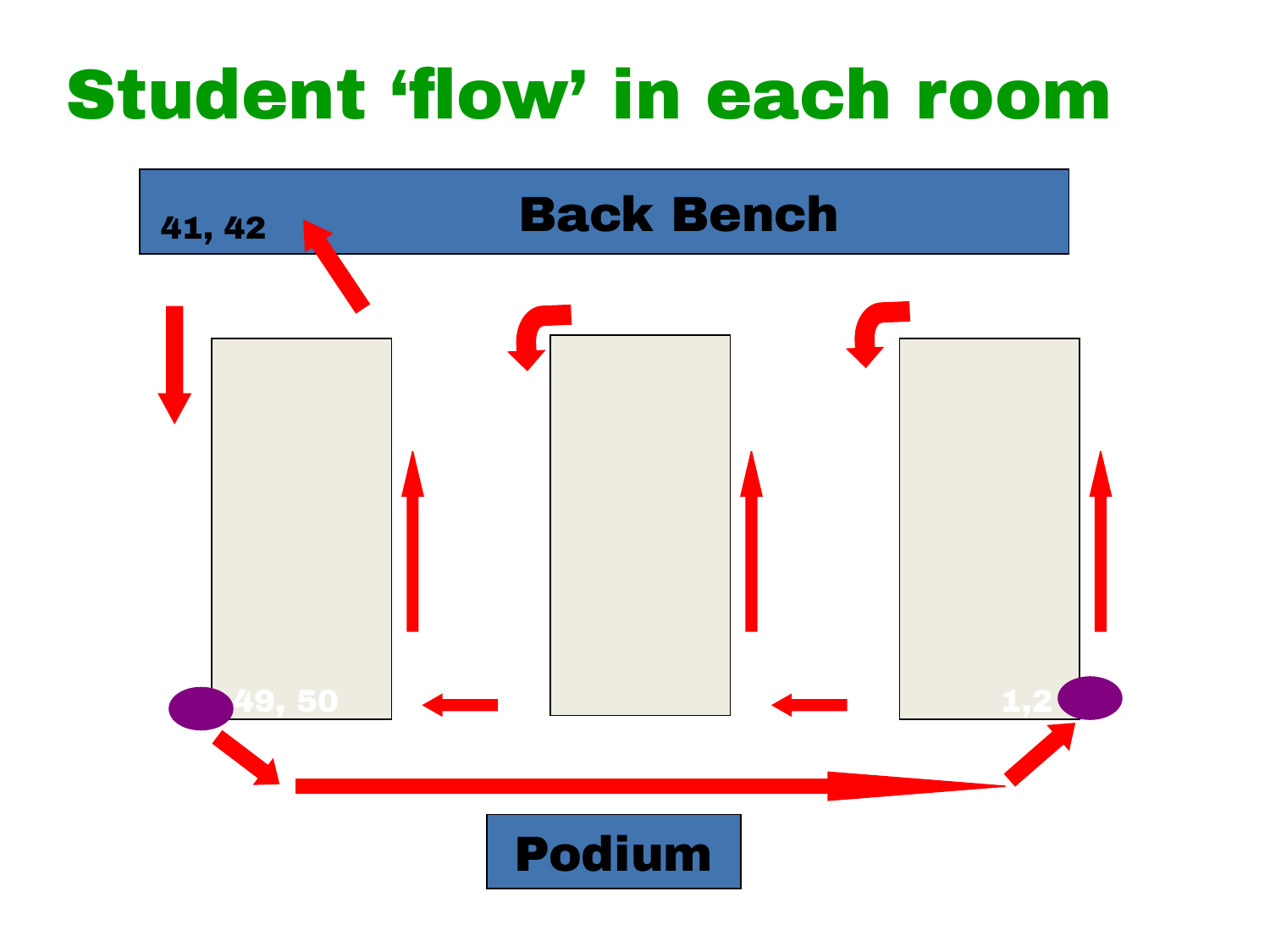

Student ‘flow’ in each room
         Back Bench
41, 42

     49, 50

       1,2

Podium